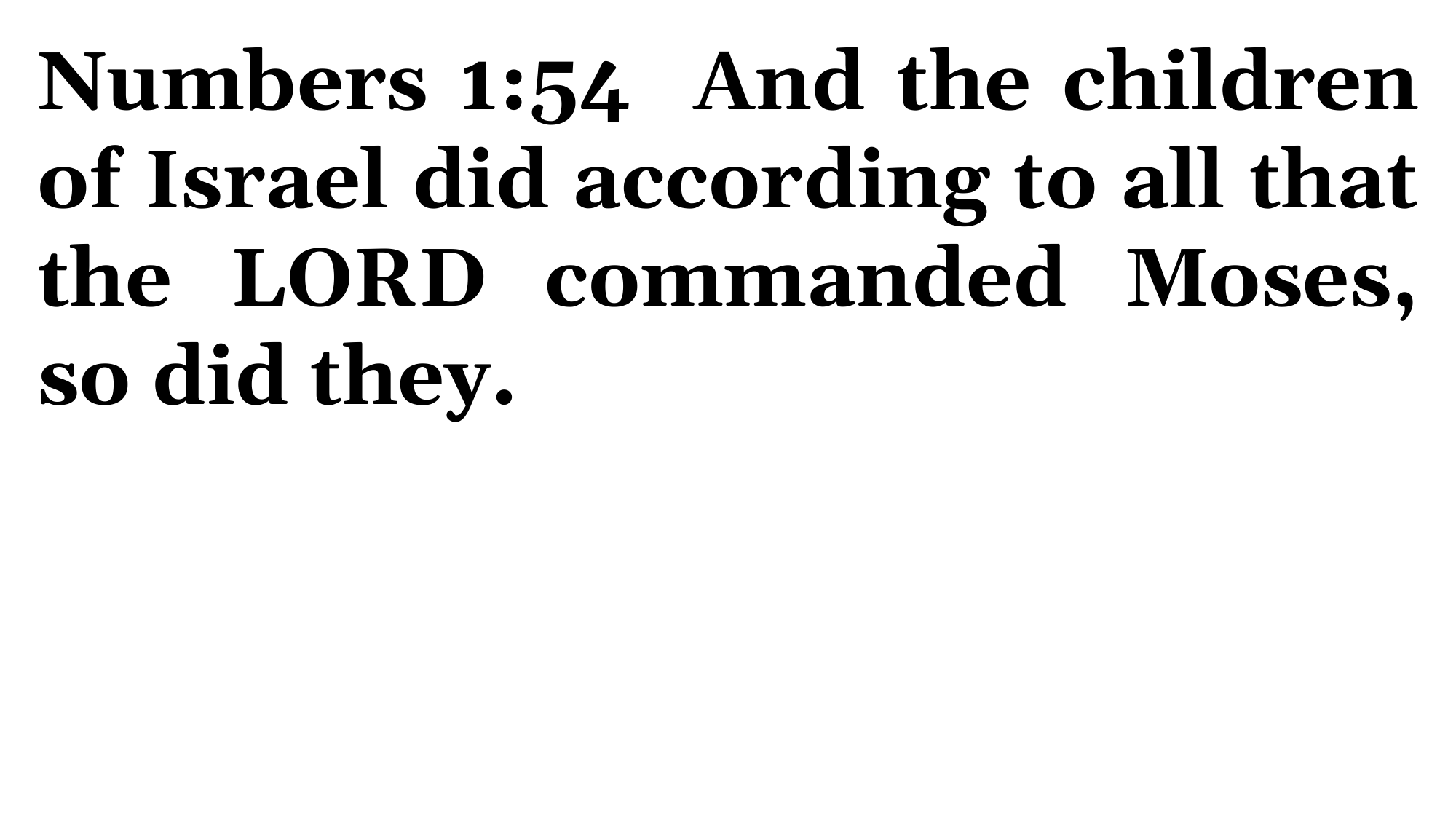

Numbers 1:54  And the children of Israel did according to all that the LORD commanded Moses, so did they.